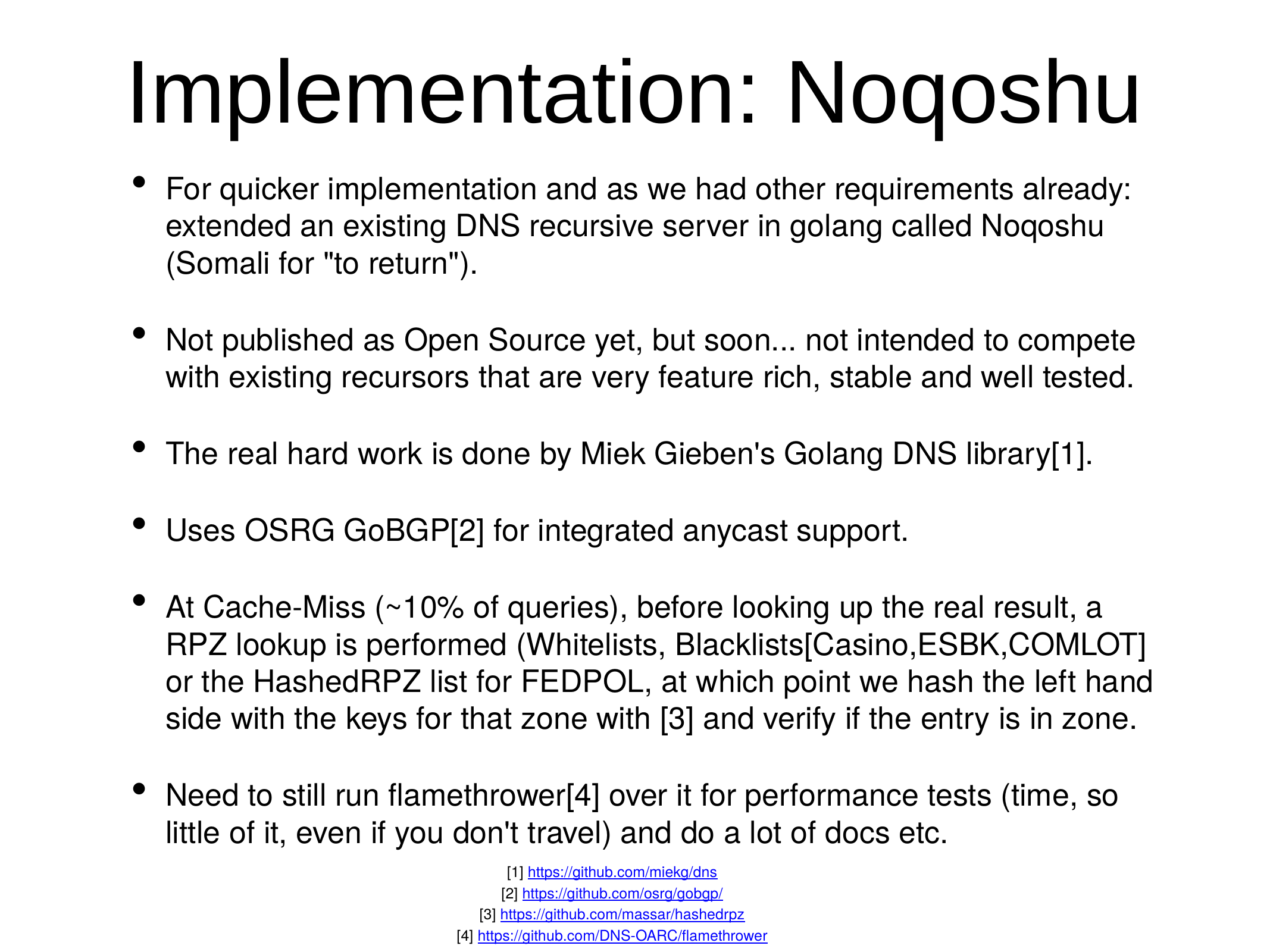

# Implementation: Noqoshu
For quicker implementation and as we had other requirements already: extended an existing DNS recursive server in golang called Noqoshu (Somali for "to return").
Not published as Open Source yet, but soon... not intended to compete with existing recursors that are very feature rich, stable and well tested.
The real hard work is done by Miek Gieben's Golang DNS library[1].
Uses OSRG GoBGP[2] for integrated anycast support.
At Cache-Miss (~10% of queries), before looking up the real result, a RPZ lookup is performed (Whitelists, Blacklists[Casino,ESBK,COMLOT] or the HashedRPZ list for FEDPOL, at which point we hash the left hand side with the keys for that zone with [3] and verify if the entry is in zone.
Need to still run flamethrower[4] over it for performance tests (time, so little of it, even if you don't travel) and do a lot of docs etc.
[1] https://github.com/miekg/dns
[2] https://github.com/osrg/gobgp/
[3] https://github.com/massar/hashedrpz
[4] https://github.com/DNS-OARC/flamethrower